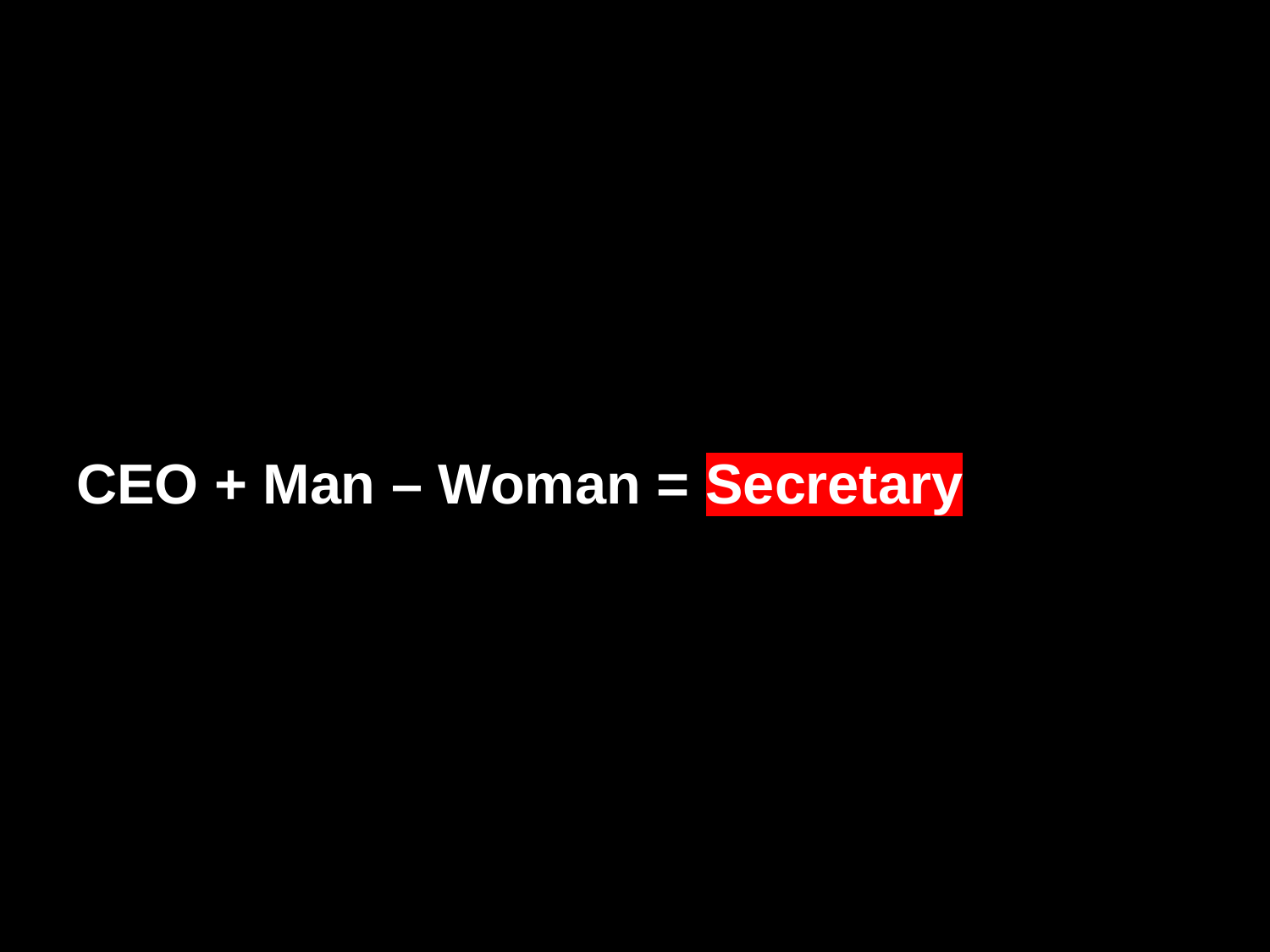

CEO + Man – Woman = Secretary